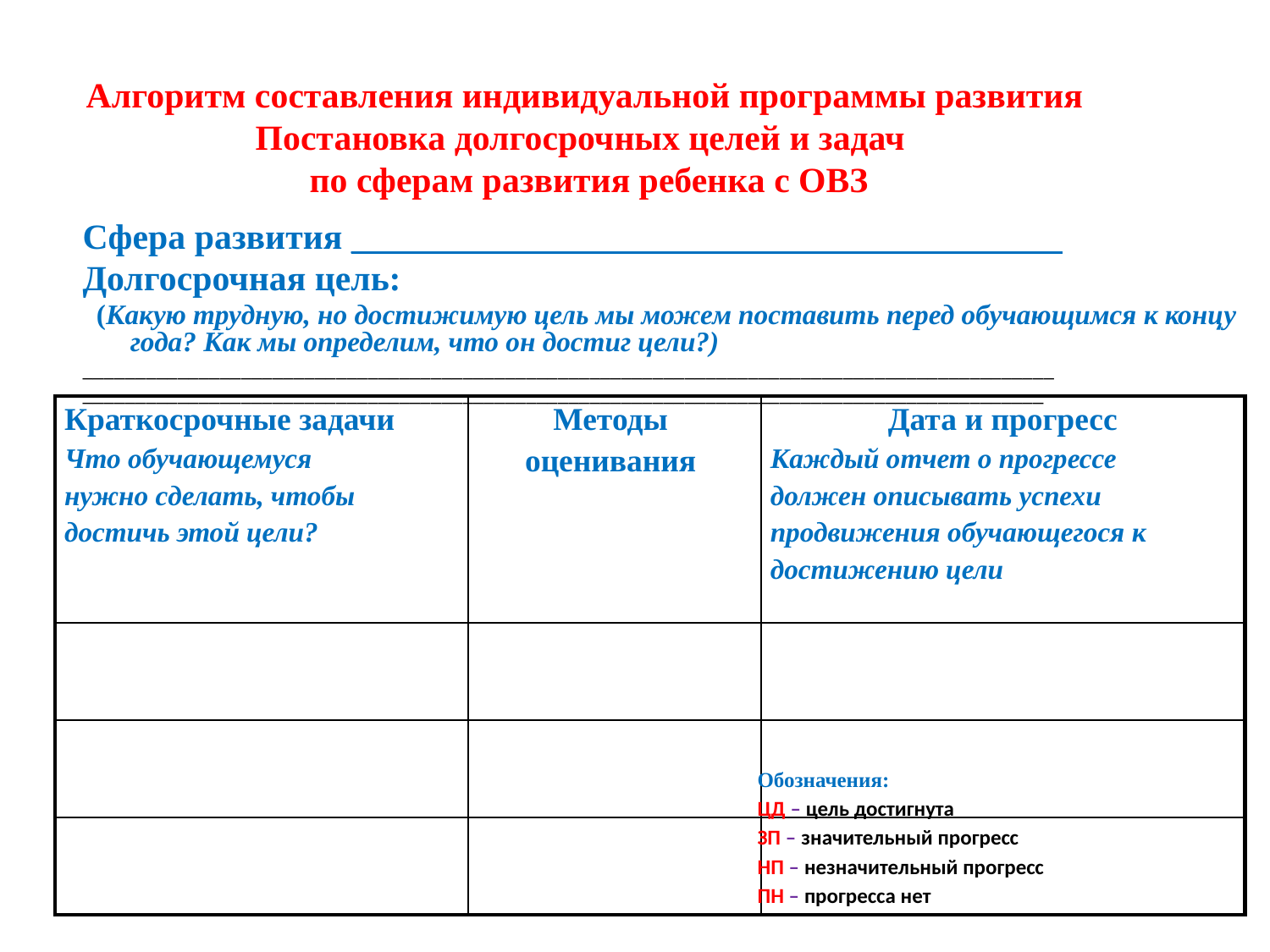

Алгоритм составления индивидуальной программы развития
Постановка долгосрочных целей и задач
по сферам развития ребенка с ОВЗ
Сфера развития ________________________________________
Долгосрочная цель:
  (Какую трудную, но достижимую цель мы можем поставить перед обучающимся к концу года? Как мы определим, что он достиг цели?)
____________________________________________________________________________________________
___________________________________________________________________________________________
| Краткосрочные задачи Что обучающемуся нужно сделать, чтобы достичь этой цели? | Методы оценивания | Дата и прогресс Каждый отчет о прогрессе должен описывать успехи продвижения обучающегося к достижению цели |
| --- | --- | --- |
|  |  |  |
|  |  |  |
|  |  |  |
Обозначения:
ЦД – цель достигнута
ЗП – значительный прогресс
НП – незначительный прогресс
ПН – прогресса нет